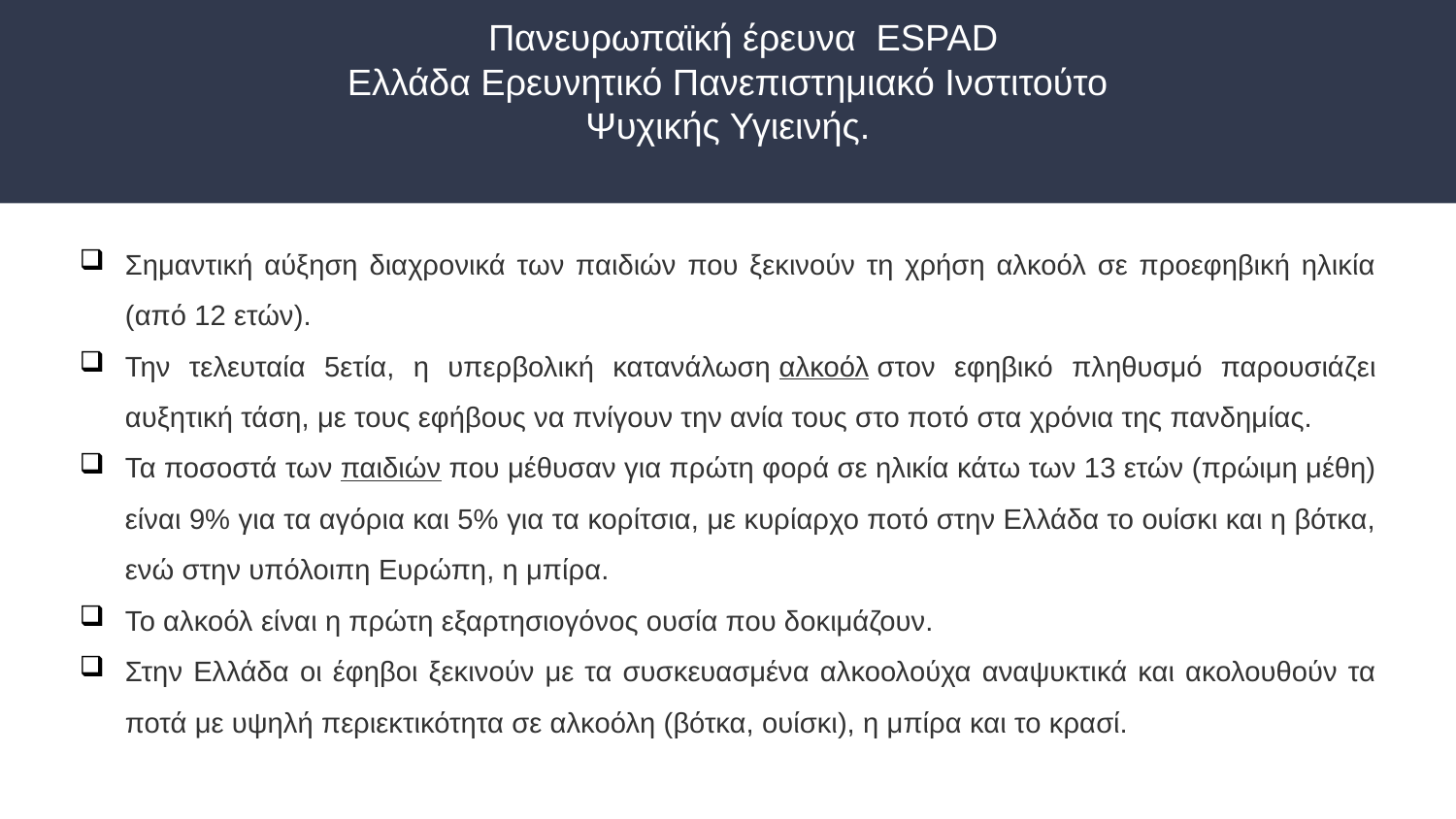

# Πανευρωπαϊκή έρευνα  ESPAD Ελλάδα Ερευνητικό Πανεπιστημιακό Ινστιτούτο Ψυχικής Υγιεινής.
Σημαντική αύξηση διαχρονικά των παιδιών που ξεκινούν τη χρήση αλκοόλ σε προεφηβική ηλικία (από 12 ετών).
Την τελευταία 5ετία, η υπερβολική κατανάλωση αλκοόλ στον εφηβικό πληθυσμό παρουσιάζει αυξητική τάση, με τους εφήβους να πνίγουν την ανία τους στο ποτό στα χρόνια της πανδημίας.
Τα ποσοστά των παιδιών που μέθυσαν για πρώτη φορά σε ηλικία κάτω των 13 ετών (πρώιμη μέθη) είναι 9% για τα αγόρια και 5% για τα κορίτσια, με κυρίαρχο ποτό στην Ελλάδα το ουίσκι και η βότκα, ενώ στην υπόλοιπη Ευρώπη, η μπίρα.
Το αλκοόλ είναι η πρώτη εξαρτησιογόνος ουσία που δοκιμάζουν.
Στην Ελλάδα οι έφηβοι ξεκινούν με τα συσκευασμένα αλκοολούχα αναψυκτικά και ακολουθούν τα ποτά με υψηλή περιεκτικότητα σε αλκοόλη (βότκα, ουίσκι), η μπίρα και το κρασί.